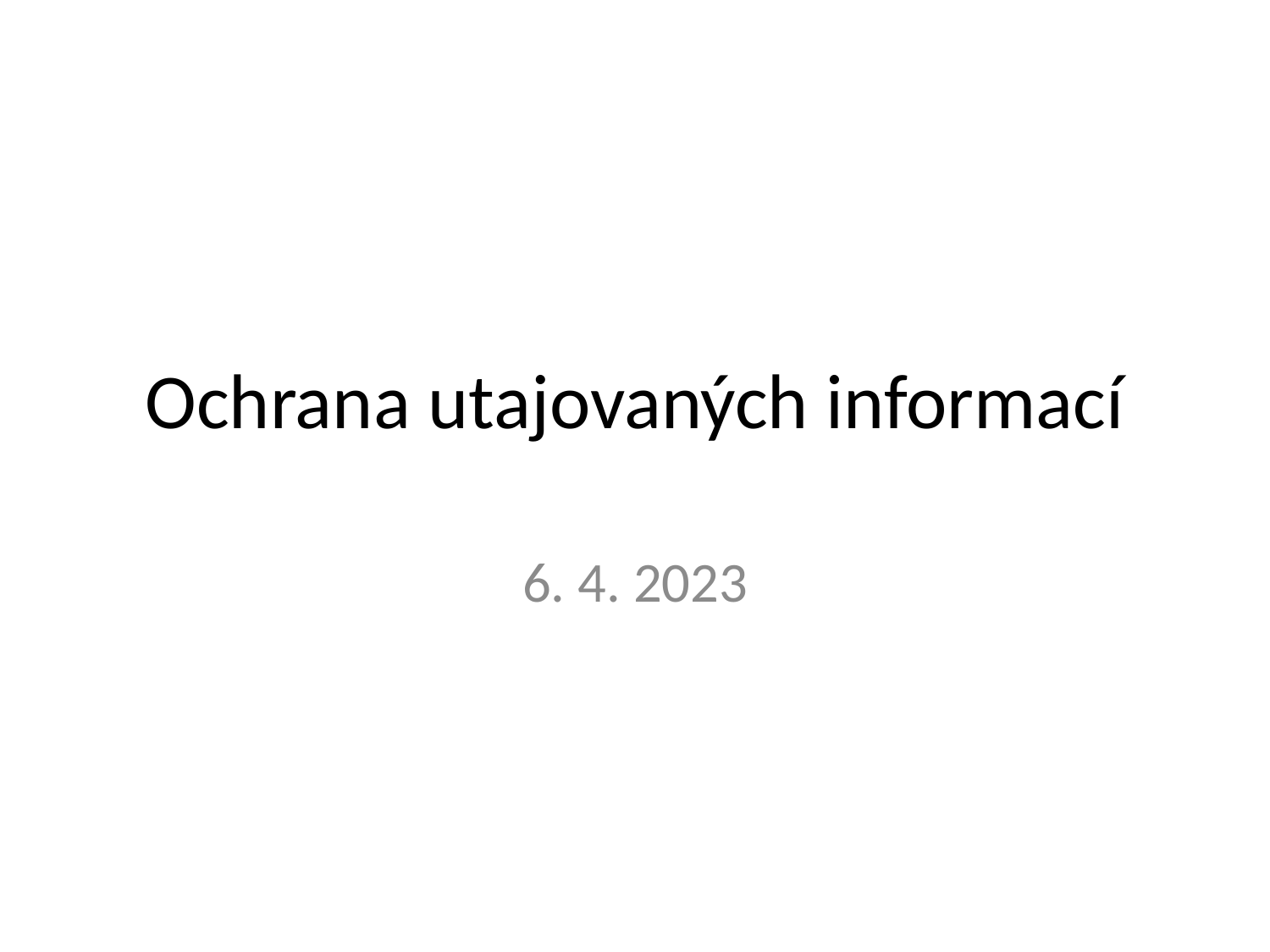

# Ochrana utajovaných informací
6. 4. 2023